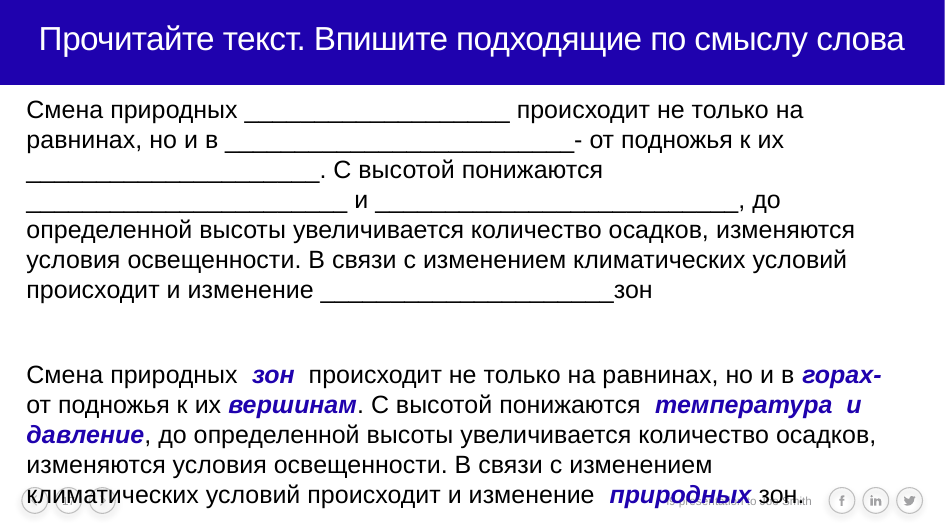

# Прочитайте текст. Впишите подходящие по смыслу слова
Смена природных ___________________ происходит не только на равнинах, но и в _________________________- от подножья к их _____________________. С высотой понижаются _______________________ и __________________________, до определенной высоты увеличивается количество осадков, изменяются условия освещенности. В связи с изменением климатических условий происходит и изменение _____________________зон
Смена природных  зон  происходит не только на равнинах, но и в горах- от подножья к их вершинам. С высотой понижаются  температура  и  давление, до определенной высоты увеличивается количество осадков, изменяются условия освещенности. В связи с изменением климатических условий происходит и изменение  природных зон.